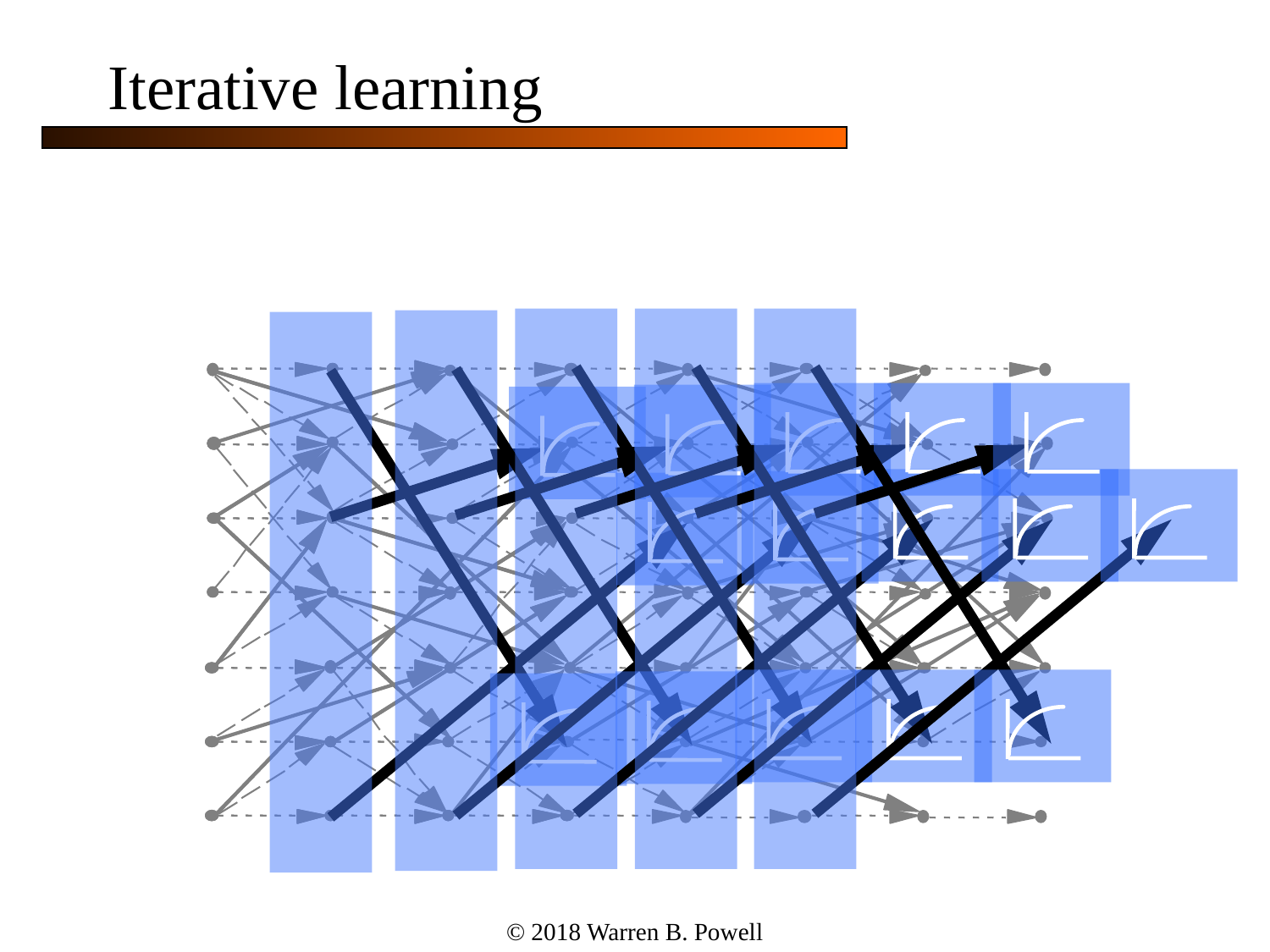

# Iterative learning

© 2018 Warren B. Powell